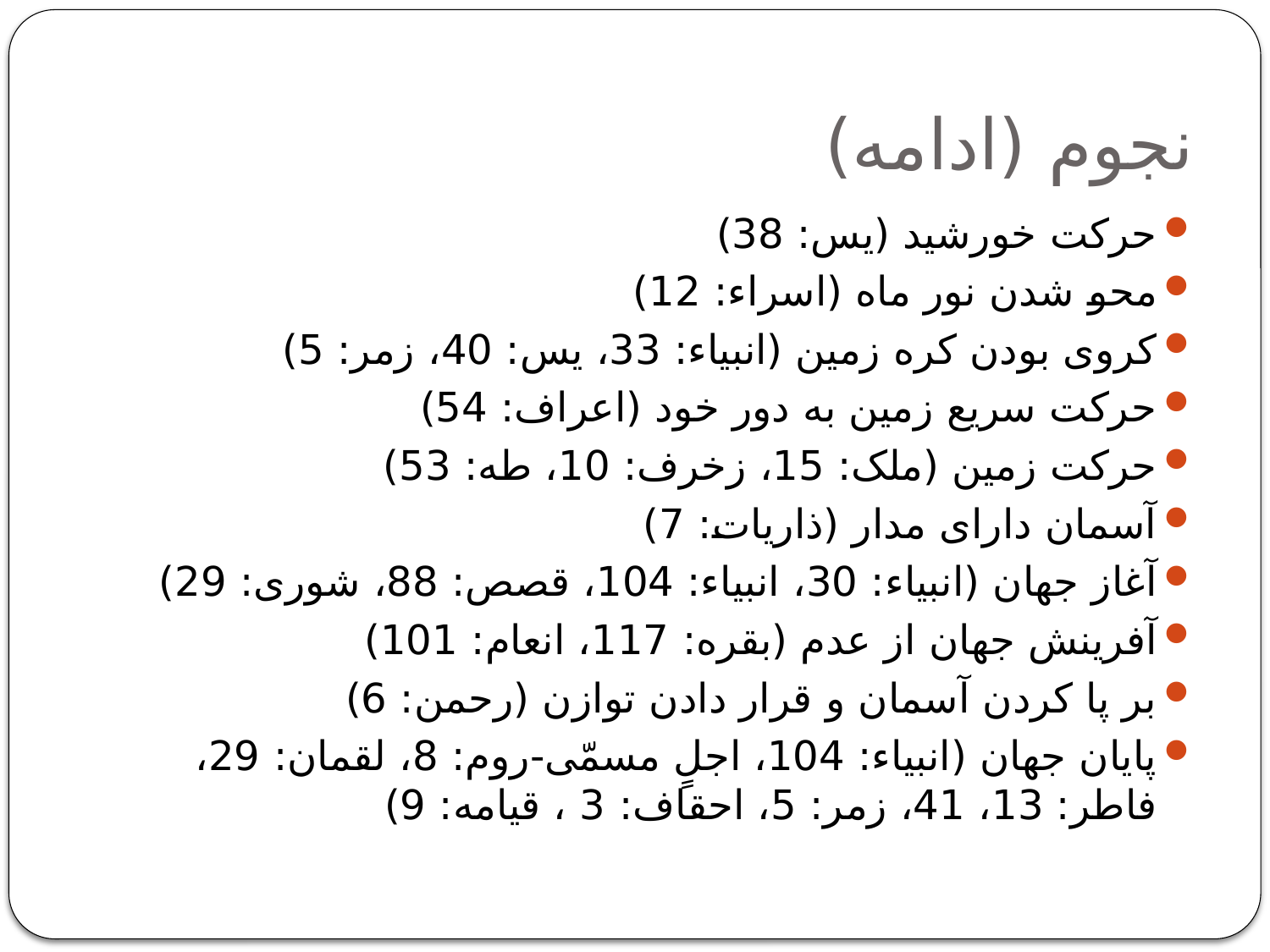

# نجوم (ادامه)
حرکت خورشید (یس: 38)
محو شدن نور ماه (اسراء: 12)
کروی بودن کره زمین (انبیاء: 33، یس: 40، زمر: 5)
حرکت سریع زمین به دور خود (اعراف: 54)
حرکت زمین (ملک: 15، زخرف: 10، طه: 53)
آسمان دارای مدار (ذاریات: 7)
آغاز جهان (انبیاء: 30، انبیاء: 104، قصص: 88، شوری: 29)
آفرینش جهان از عدم (بقره: 117، انعام: 101)
بر پا کردن آسمان و قرار دادن توازن (رحمن: 6)
پایان جهان (انبیاء: 104، اجلٍ مسمّی-روم: 8، لقمان: 29، فاطر: 13، 41، زمر: 5، احقاف: 3 ، قیامه: 9)